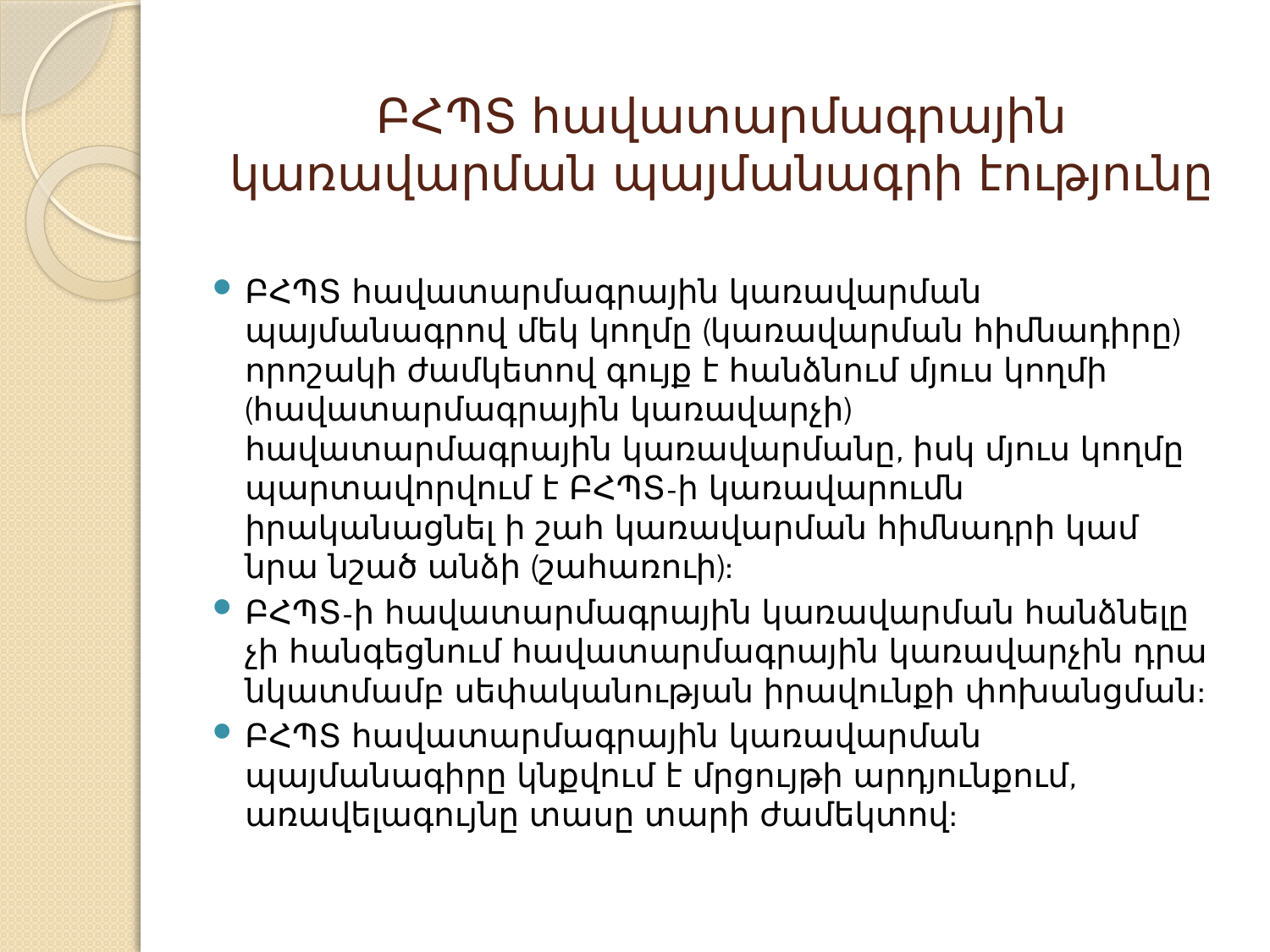

# ԲՀՊՏ հավատարմագրային կառավարման պայմանագրի էությունը
ԲՀՊՏ հավատարմագրային կառավարման պայմանագրով մեկ կողմը (կառավարման հիմնադիրը) որոշակի ժամկետով գույք է հանձնում մյուս կողմի (հավատարմագրային կառավարչի) հավատարմագրային կառավարմանը, իսկ մյուս կողմը պարտավորվում է ԲՀՊՏ-ի կառավարումն իրականացնել ի շահ կառավարման հիմնադրի կամ նրա նշած անձի (շահառուի):
ԲՀՊՏ-ի հավատարմագրային կառավարման հանձնելը չի հանգեցնում հավատարմագրային կառավարչին դրա նկատմամբ սեփականության իրավունքի փոխանցման:
ԲՀՊՏ հավատարմագրային կառավարման պայմանագիրը կնքվում է մրցույթի արդյունքում, առավելագույնը տասը տարի ժամեկտով: